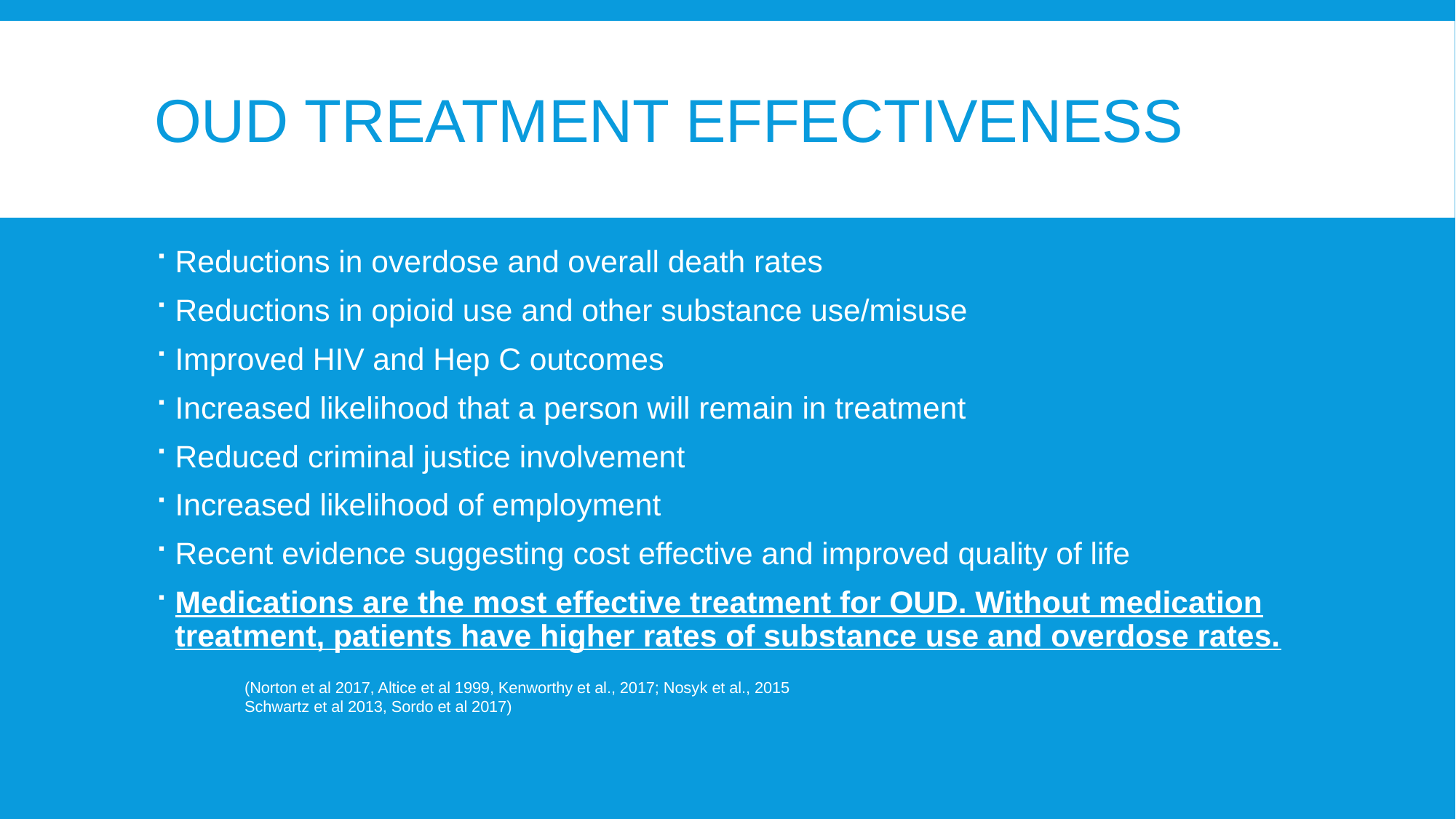

# OUD treatment effectiveness
Reductions in overdose and overall death rates
Reductions in opioid use and other substance use/misuse
Improved HIV and Hep C outcomes
Increased likelihood that a person will remain in treatment
Reduced criminal justice involvement
Increased likelihood of employment
Recent evidence suggesting cost effective and improved quality of life
Medications are the most effective treatment for OUD. Without medication treatment, patients have higher rates of substance use and overdose rates.

(Norton et al 2017, Altice et al 1999, Kenworthy et al., 2017; Nosyk et al., 2015
Schwartz et al 2013, Sordo et al 2017)